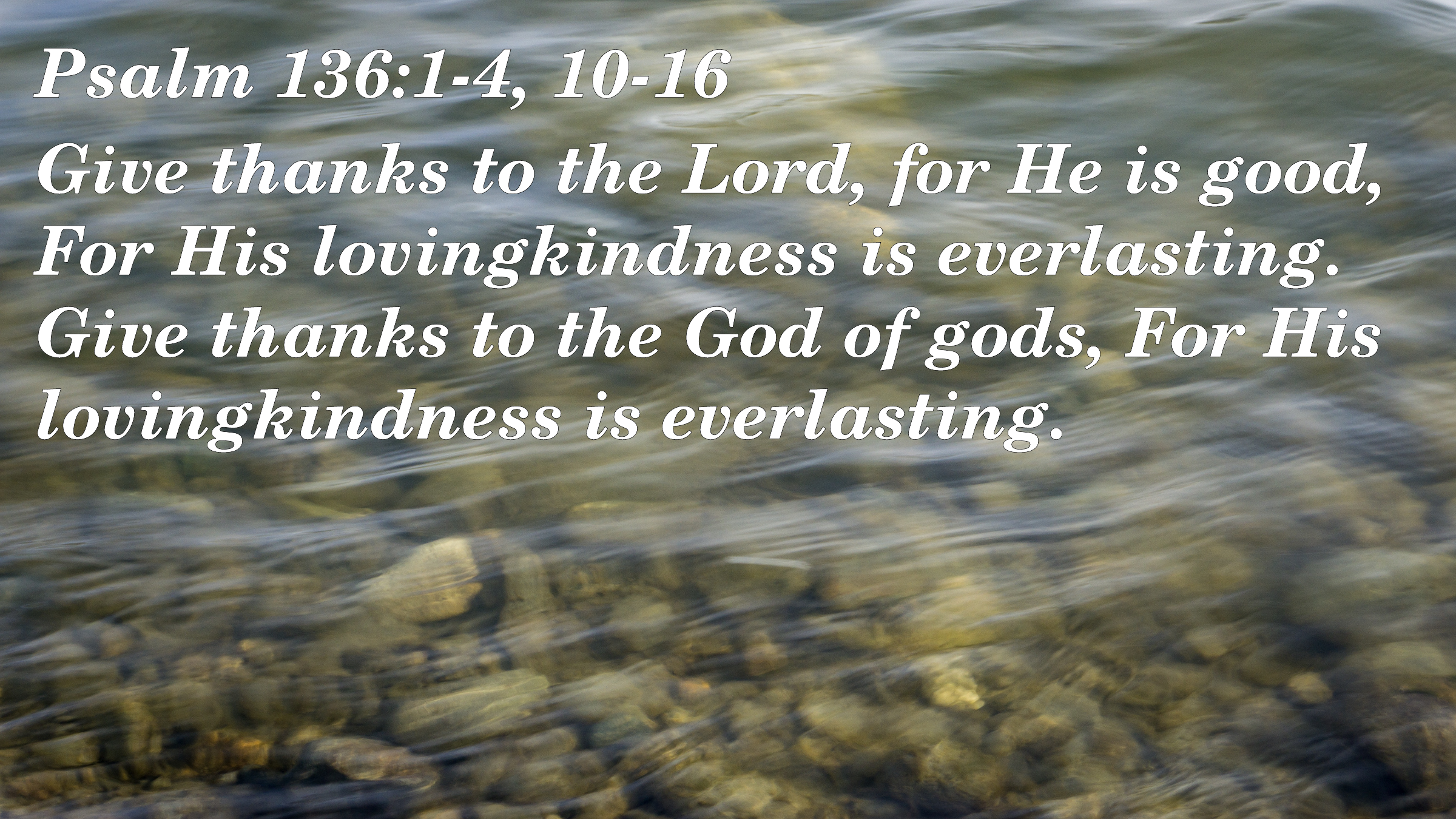

Psalm 136:1-4, 10-16
Give thanks to the Lord, for He is good, For His lovingkindness is everlasting. Give thanks to the God of gods, For His lovingkindness is everlasting.